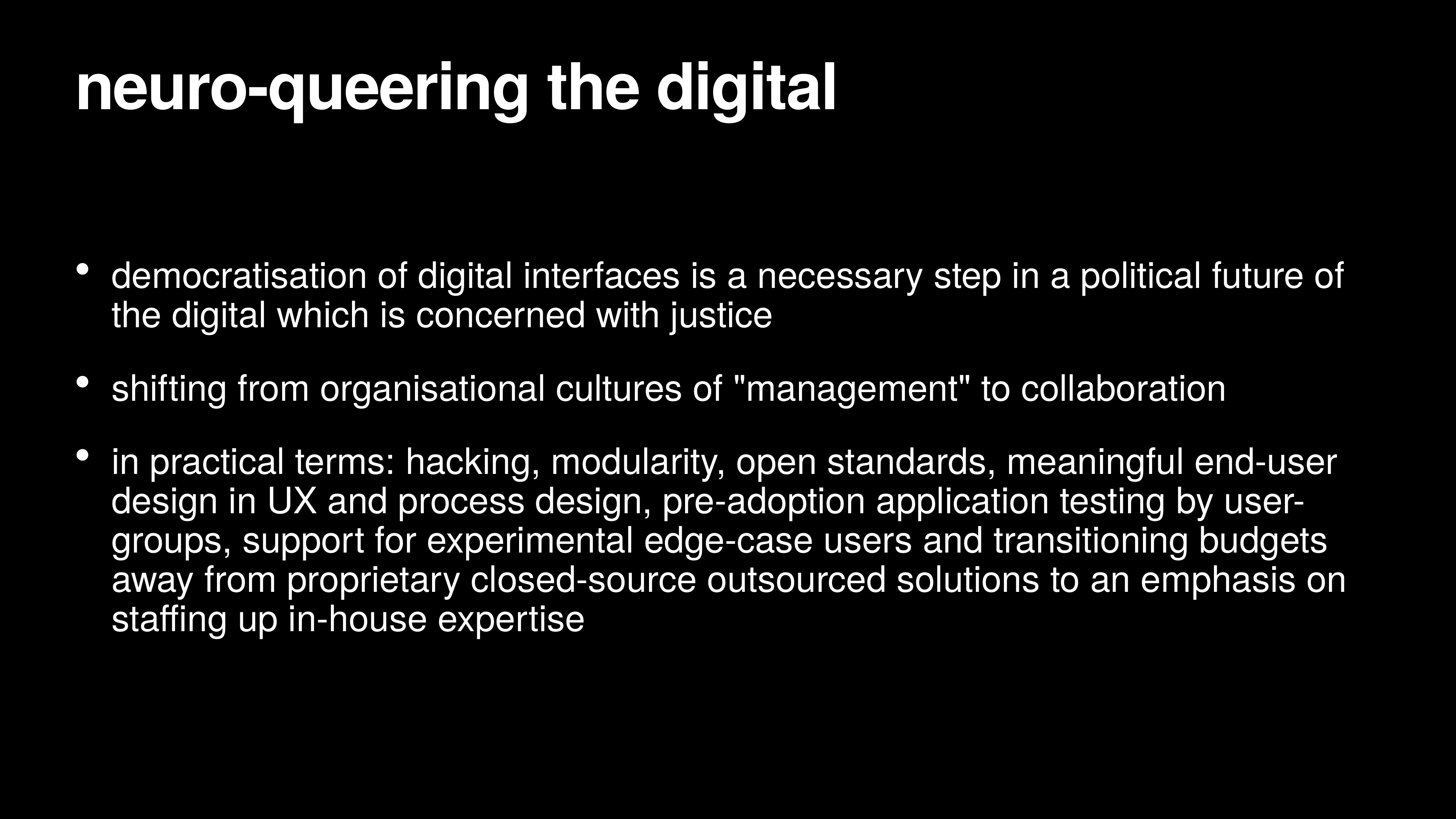

# neuro-queering the digital

democratisation of digital interfaces is a necessary step in a political future of the digital which is concerned with justice
shifting from organisational cultures of "management" to collaboration
in practical terms: hacking, modularity, open standards, meaningful end-user design in UX and process design, pre-adoption application testing by user-groups, support for experimental edge-case users and transitioning budgets away from proprietary closed-source outsourced solutions to an emphasis on staffing up in-house expertise